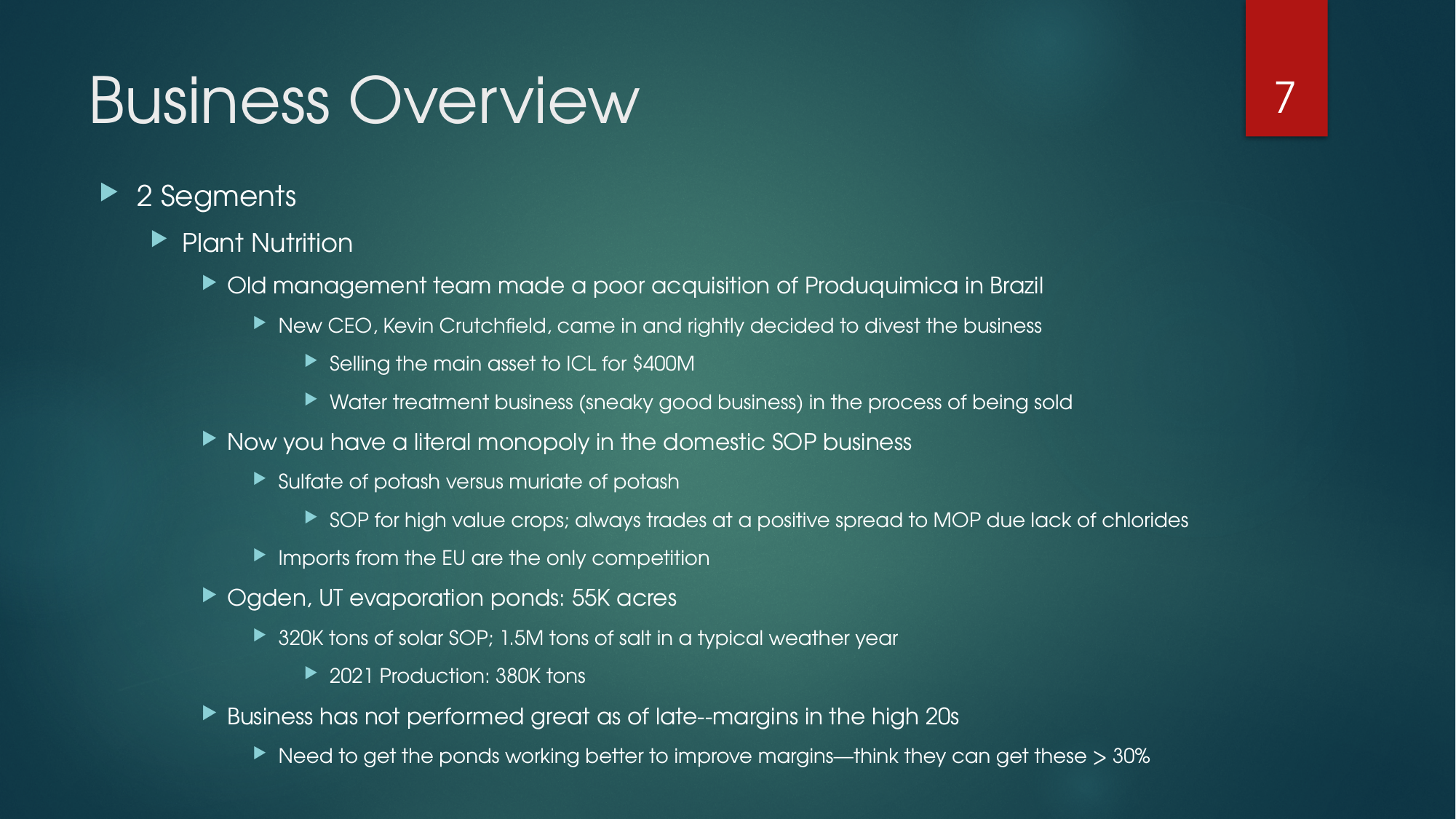

7
# Business Overview
2 Segments
Plant Nutrition
Old management team made a poor acquisition of Produquimica in Brazil
New CEO, Kevin Crutchfield, came in and rightly decided to divest the business
Selling the main asset to ICL for $400M
Water treatment business (sneaky good business) in the process of being sold
Now you have a literal monopoly in the domestic SOP business
Sulfate of potash versus muriate of potash
SOP for high value crops; always trades at a positive spread to MOP due lack of chlorides
Imports from the EU are the only competition
Ogden, UT evaporation ponds: 55K acres
320K tons of solar SOP; 1.5M tons of salt in a typical weather year
2021 Production: 380K tons
Business has not performed great as of late--margins in the high 20s
Need to get the ponds working better to improve margins—think they can get these > 30%